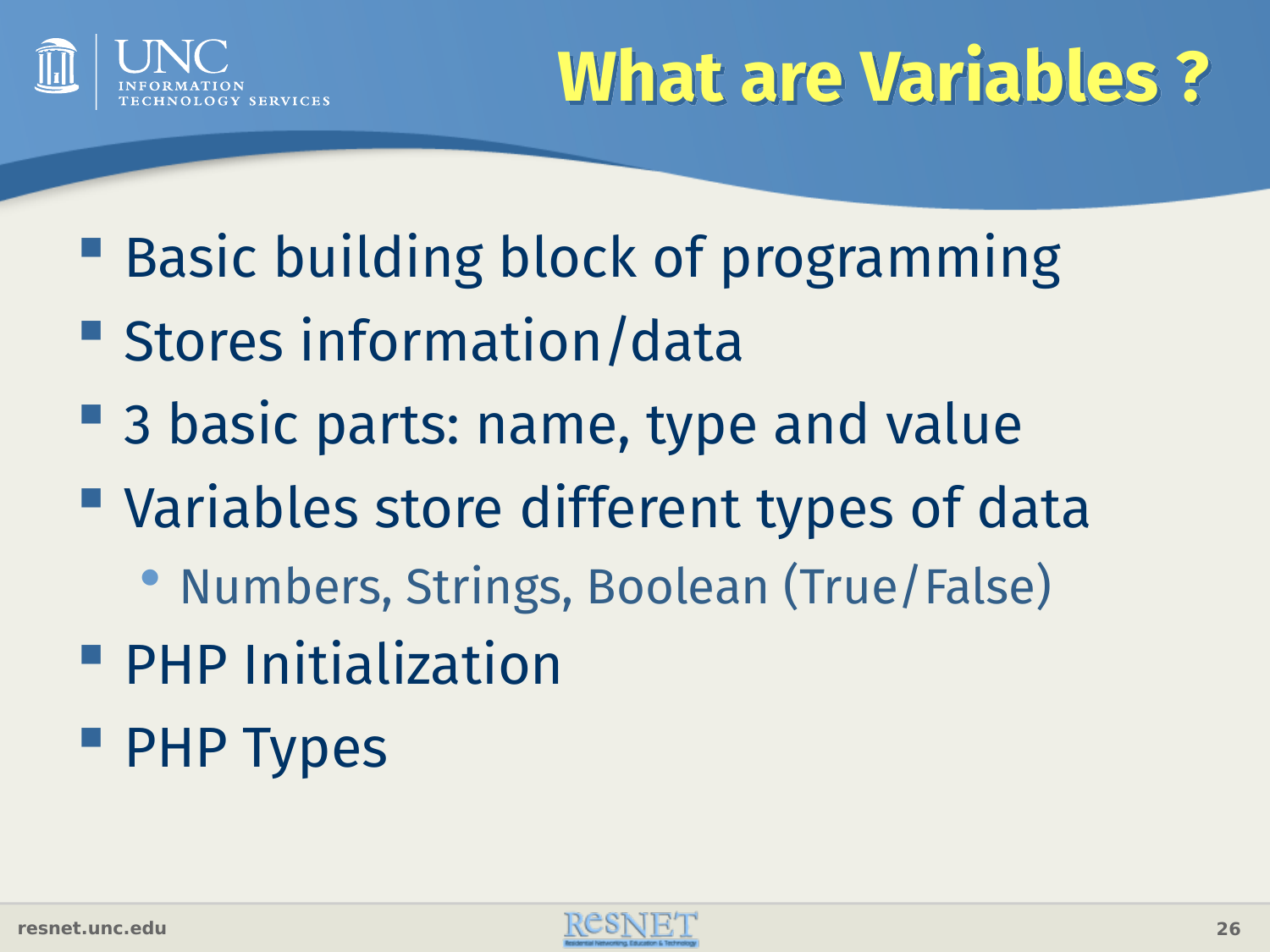

# What are Variables ?
Basic building block of programming
Stores information/data
3 basic parts: name, type and value
Variables store different types of data
Numbers, Strings, Boolean (True/False)
PHP Initialization
PHP Types